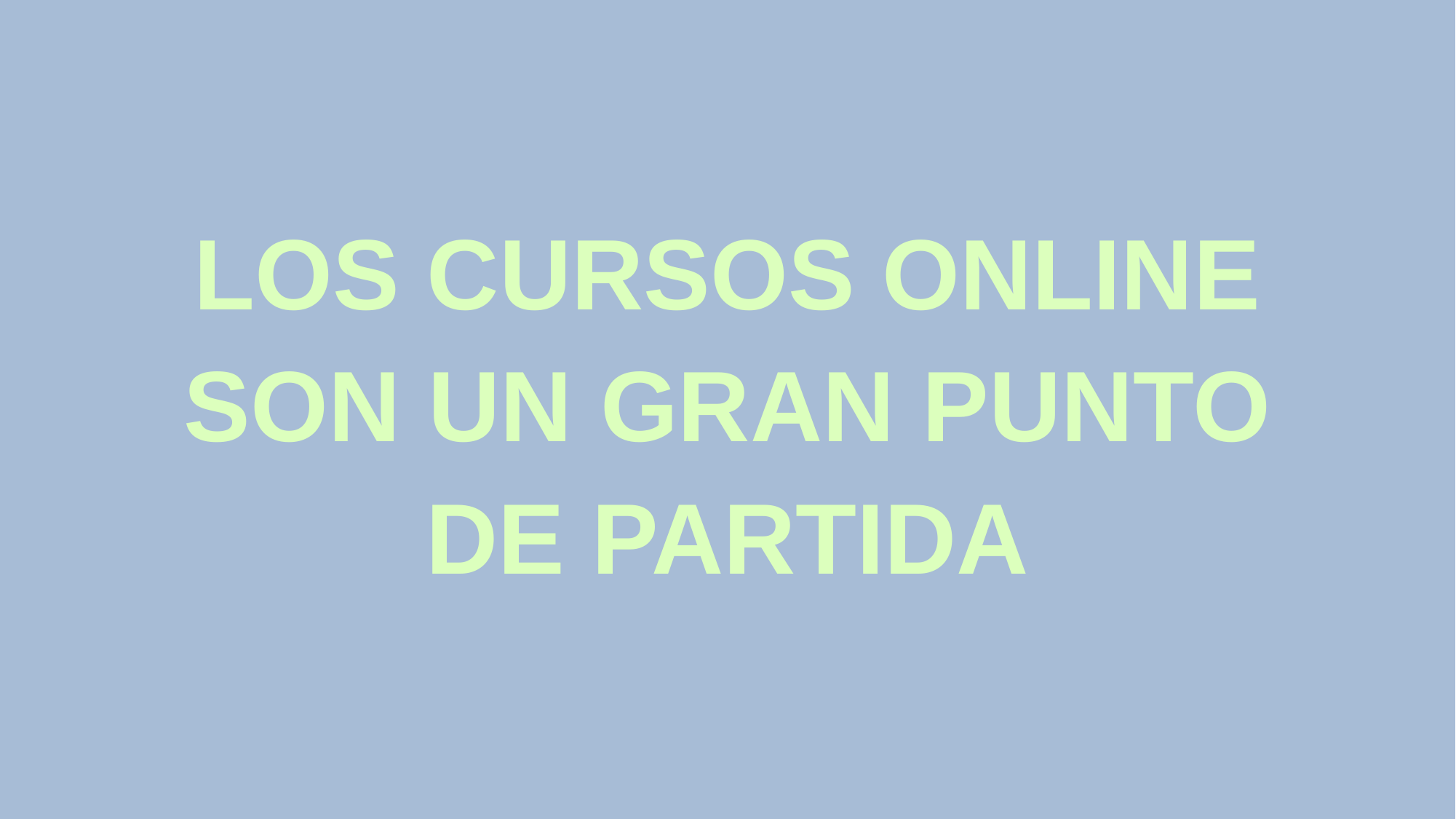

LOS CURSOS ONLINE
SON UN GRAN PUNTO
DE PARTIDA